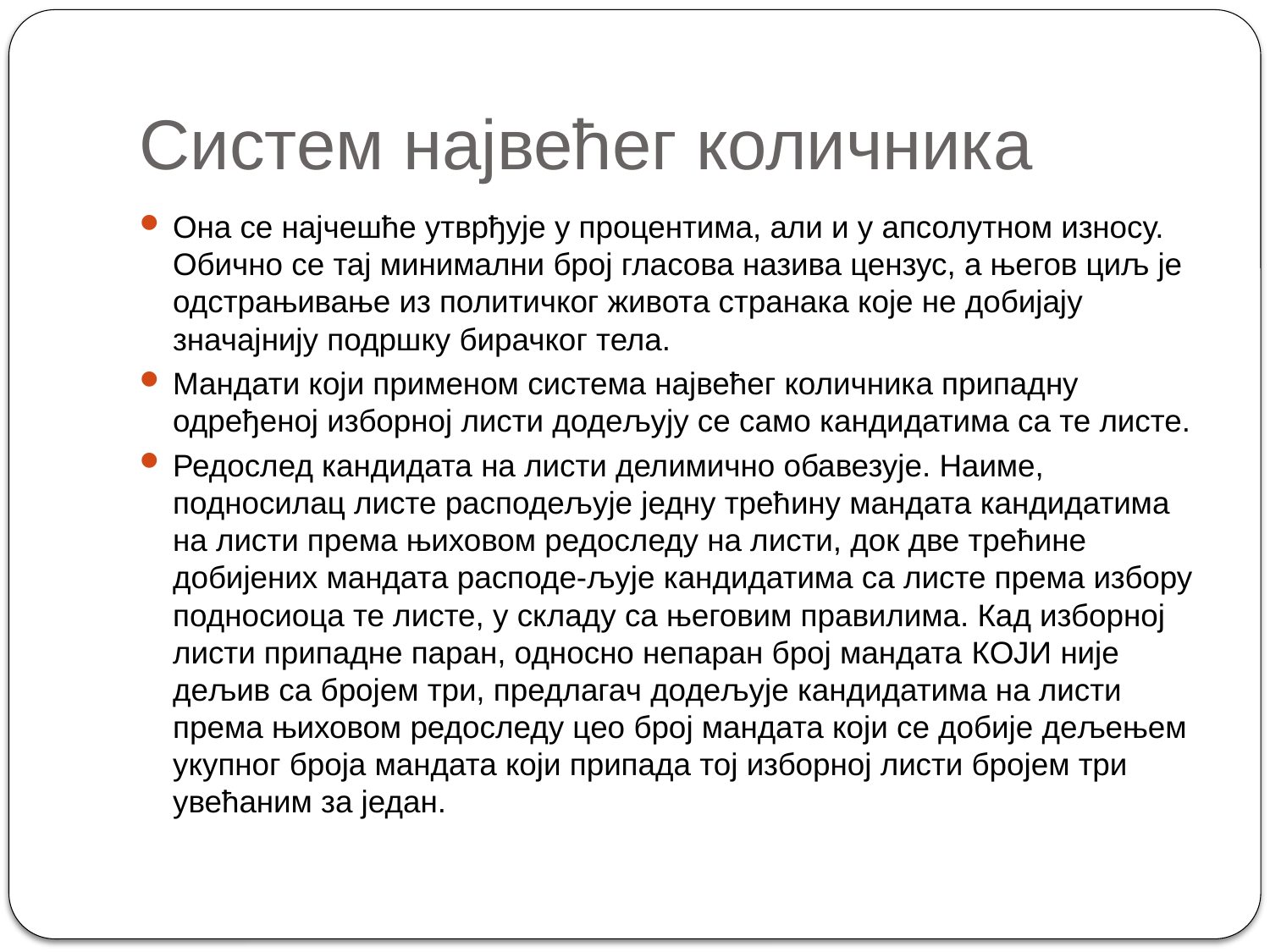

# Систем највећег количника
Она се најчешће утврђује у процентима, али и у апсолутном износу. Обично се тај минимални број гласова назива цензус, а његов циљ је одстрањивање из политичког живота странака које не добијају значајнију подршку бирачког тела.
Мандати који применом система највећег количника припадну одређеној изборној листи додељују се само кандидатима са те листе.
Редослед кандидата на листи делимично обавезује. Наиме, подносилац листе расподељује једну трећину мандата кандидатима на листи према њиховом редоследу на листи, док две трећине добијених мандата расподе-љује кандидатима са листе према избору подносиоца те листе, у складу са његовим правилима. Кад изборној листи припадне паран, односно непаран број мандата који није дељив са бројем три, предлагач додељује кандидатима на листи према њиховом редоследу цео број мандата који се добије дељењем укупног броја мандата који припада тој изборној листи бројем три увећаним за један.